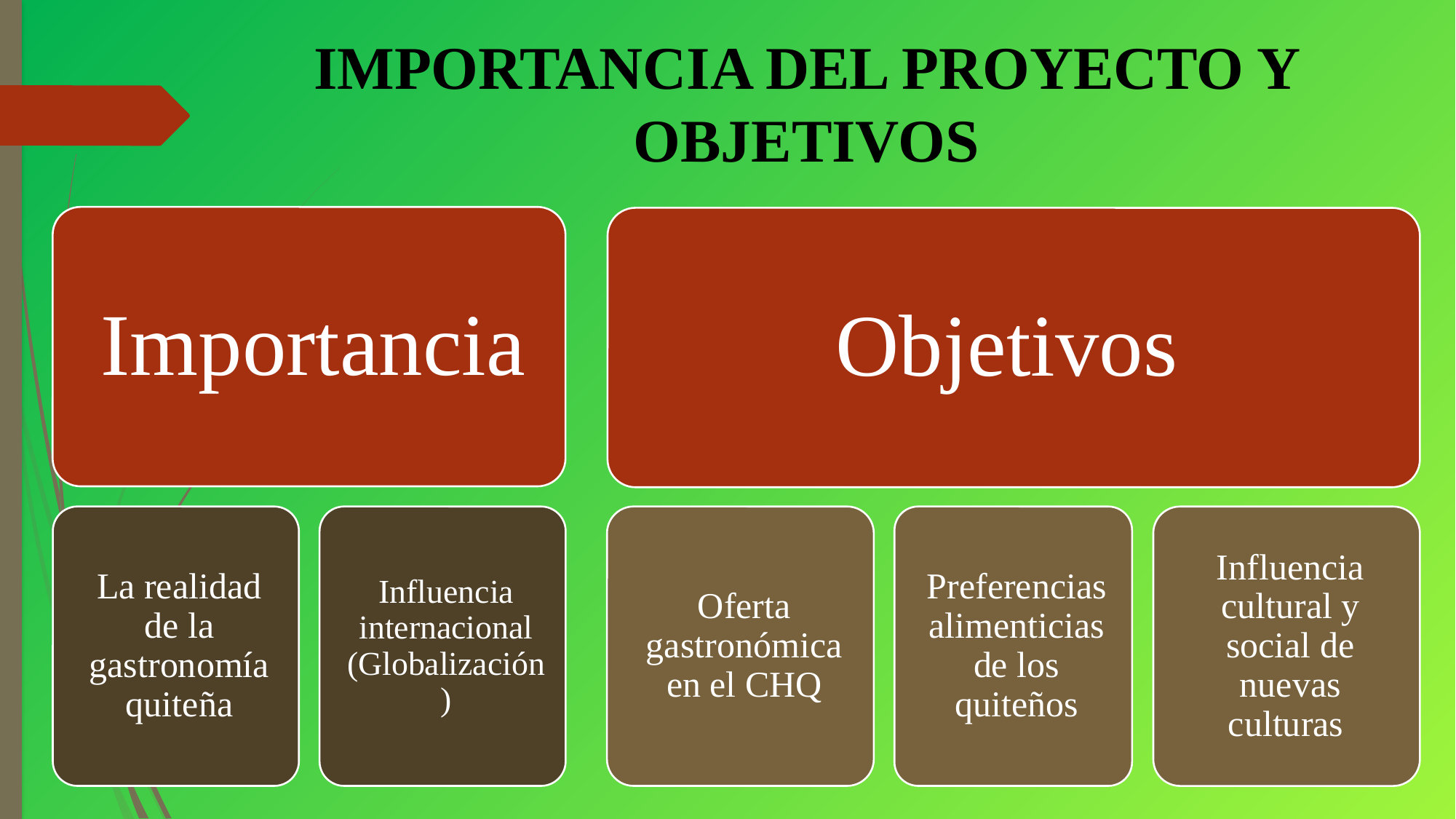

IMPORTANCIA DEL PROYECTO Y OBJETIVOS
Importancia
La realidad de la gastronomía quiteña
Influencia internacional (Globalización)
Objetivos
Oferta gastronómica en el CHQ
Preferencias alimenticias de los quiteños
Influencia cultural y social de nuevas culturas